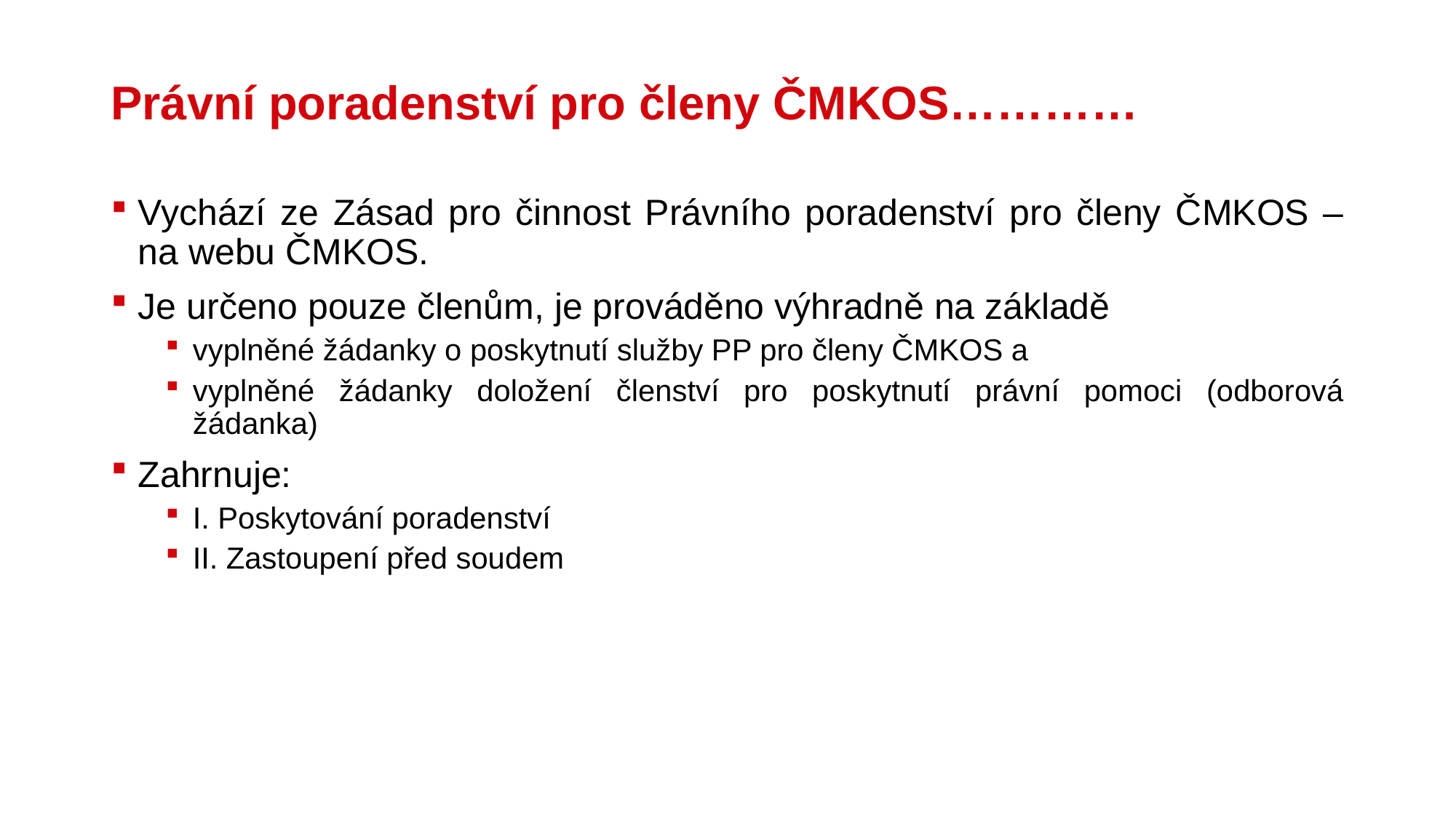

# Právní poradenství pro členy ČMKOS…………
Vychází ze Zásad pro činnost Právního poradenství pro členy ČMKOS – na webu ČMKOS.
Je určeno pouze členům, je prováděno výhradně na základě
vyplněné žádanky o poskytnutí služby PP pro členy ČMKOS a
vyplněné žádanky doložení členství pro poskytnutí právní pomoci (odborová žádanka)
Zahrnuje:
I. Poskytování poradenství
II. Zastoupení před soudem